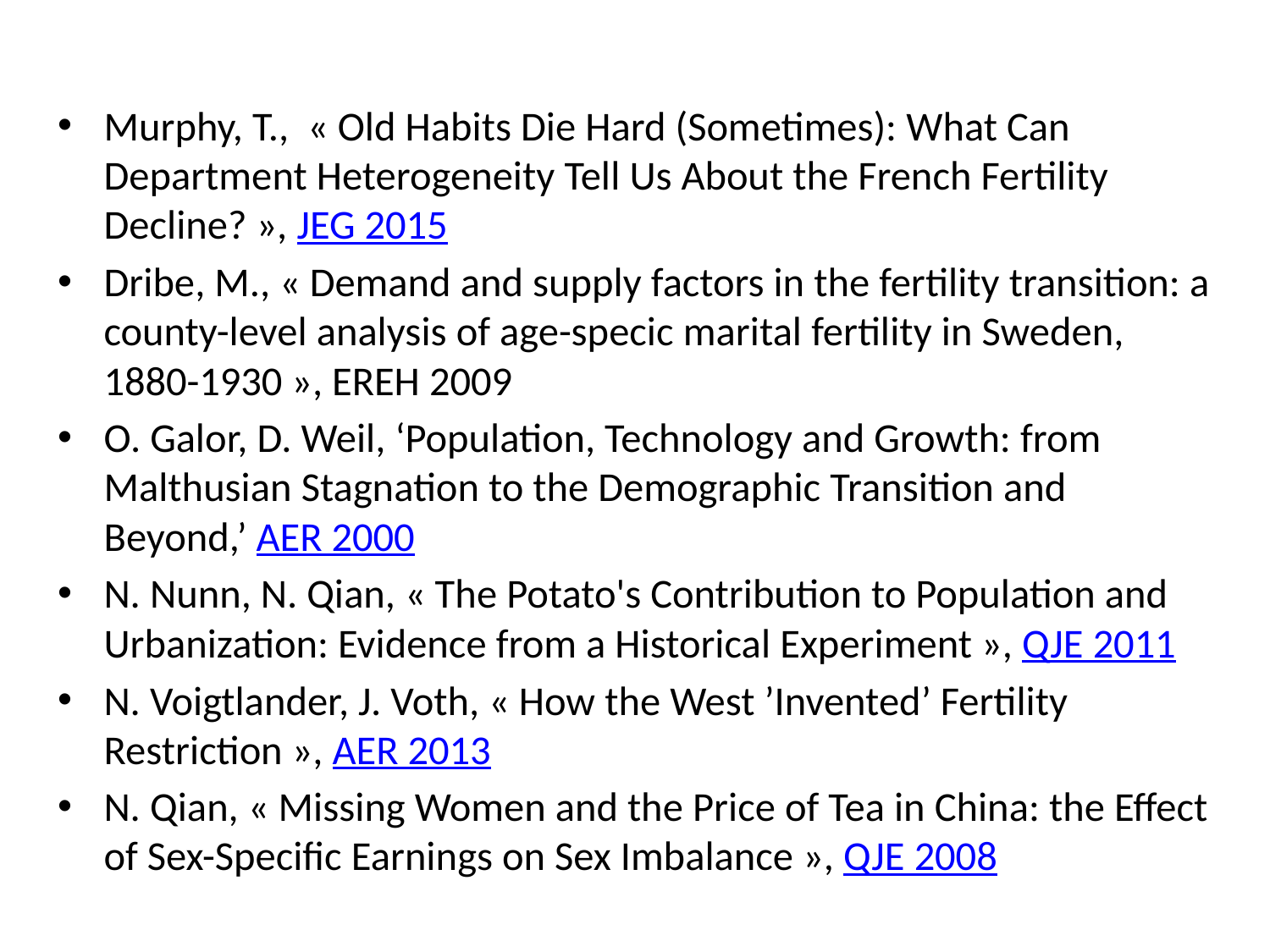

Murphy, T.,  « Old Habits Die Hard (Sometimes): What Can Department Heterogeneity Tell Us About the French Fertility Decline? », JEG 2015
Dribe, M., « Demand and supply factors in the fertility transition: a county-level analysis of age-specic marital fertility in Sweden, 1880-1930 », EREH 2009
O. Galor, D. Weil, ‘Population, Technology and Growth: from Malthusian Stagnation to the Demographic Transition and Beyond,’ AER 2000
N. Nunn, N. Qian, « The Potato's Contribution to Population and Urbanization: Evidence from a Historical Experiment », QJE 2011
N. Voigtlander, J. Voth, « How the West ’Invented’ Fertility Restriction », AER 2013
N. Qian, « Missing Women and the Price of Tea in China: the Effect of Sex-Specific Earnings on Sex Imbalance », QJE 2008